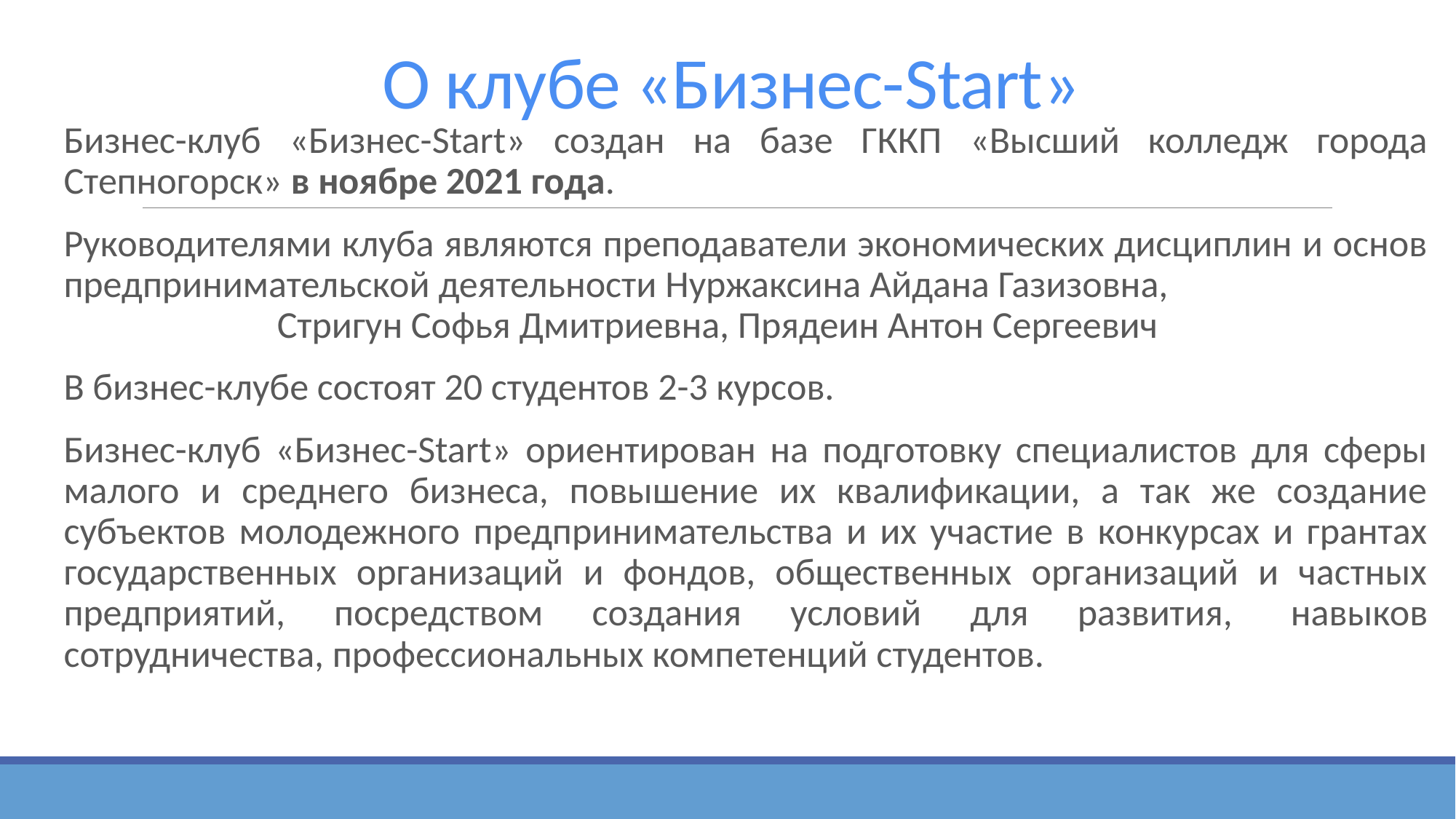

# О клубе «Бизнес-Start»
Бизнес-клуб «Бизнес-Start» создан на базе ГККП «Высший колледж города Степногорск» в ноябре 2021 года.
Руководителями клуба являются преподаватели экономических дисциплин и основ предпринимательской деятельности Нуржаксина Айдана Газизовна,                                                        Стригун Софья Дмитриевна, Прядеин Антон Сергеевич
В бизнес-клубе состоят 20 студентов 2-3 курсов.
Бизнес-клуб «Бизнес-Start» ориентирован на подготовку специалистов для сферы малого и среднего бизнеса, повышение их квалификации, а так же создание субъектов молодежного предпринимательства и их участие в конкурсах и грантах государственных организаций и фондов, общественных организаций и частных предприятий, посредством создания условий для развития,  навыков сотрудничества, профессиональных компетенций студентов.